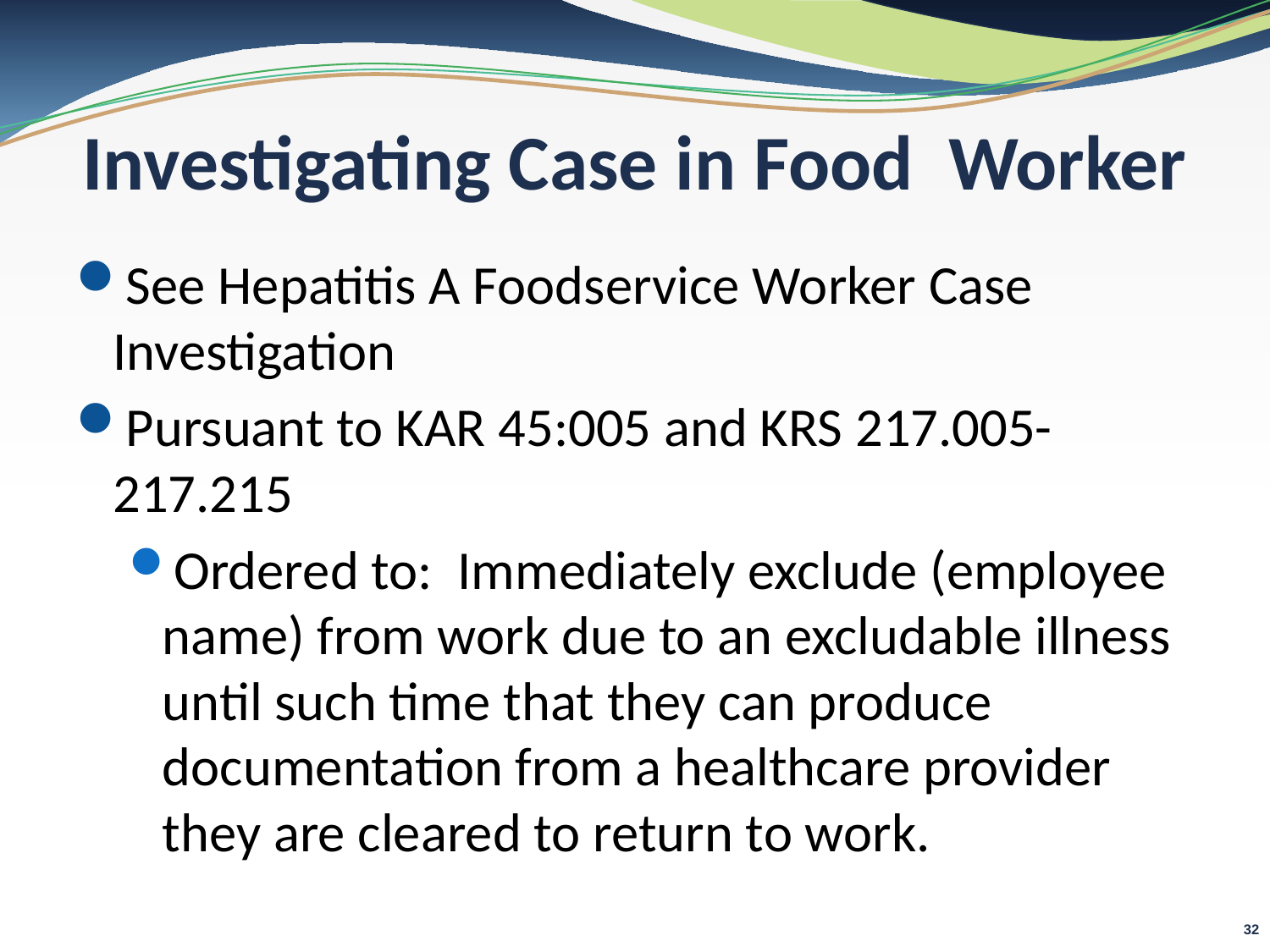

# Investigating Case in Food  Worker
See Hepatitis A Foodservice Worker Case Investigation
Pursuant to KAR 45:005 and KRS 217.005-217.215
Ordered to:  Immediately exclude (employee name) from work due to an excludable illness until such time that they can produce documentation from a healthcare provider they are cleared to return to work.